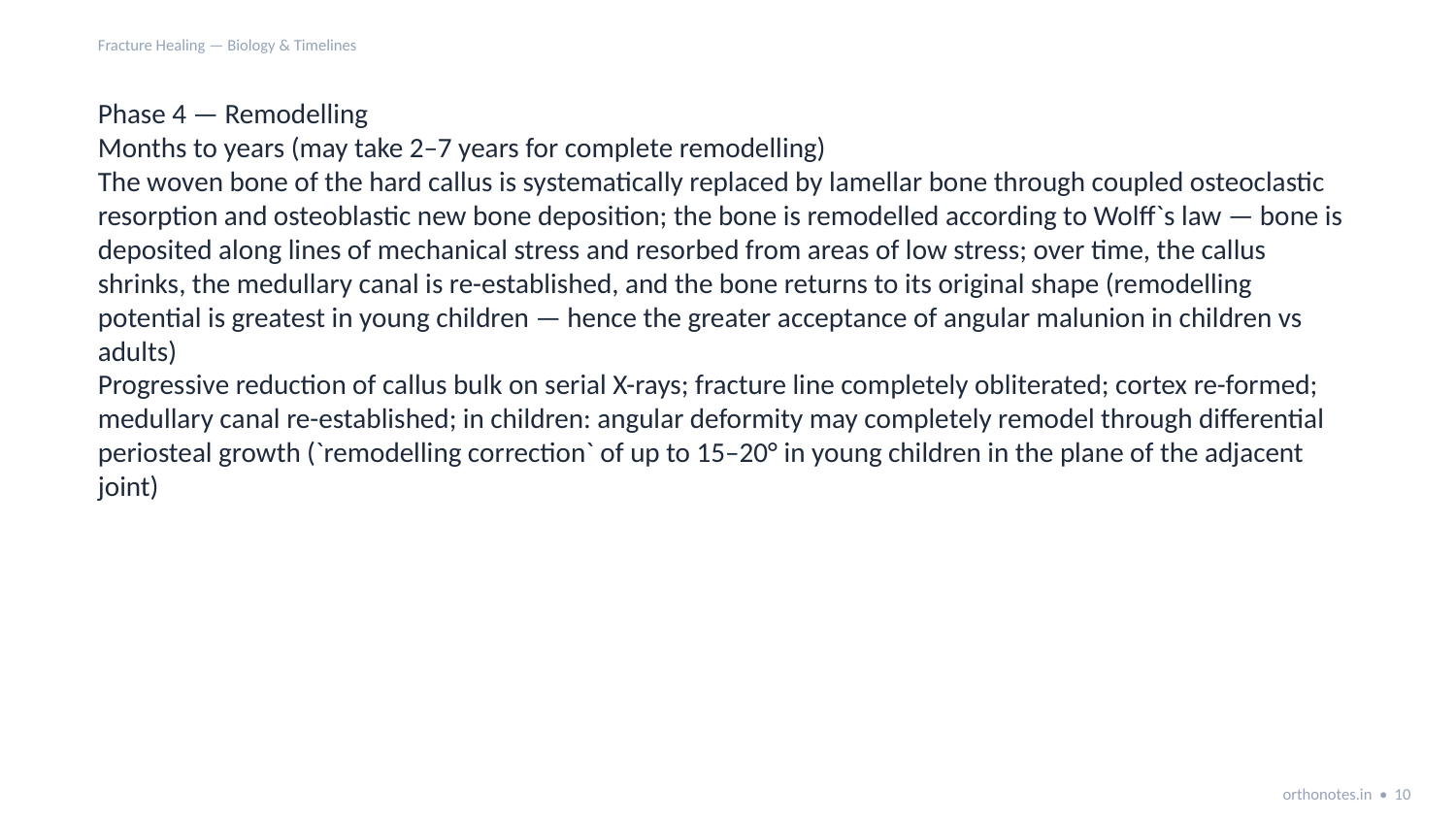

Fracture Healing — Biology & Timelines
Phase 4 — Remodelling
Months to years (may take 2–7 years for complete remodelling)
The woven bone of the hard callus is systematically replaced by lamellar bone through coupled osteoclastic resorption and osteoblastic new bone deposition; the bone is remodelled according to Wolff`s law — bone is deposited along lines of mechanical stress and resorbed from areas of low stress; over time, the callus shrinks, the medullary canal is re-established, and the bone returns to its original shape (remodelling potential is greatest in young children — hence the greater acceptance of angular malunion in children vs adults)
Progressive reduction of callus bulk on serial X-rays; fracture line completely obliterated; cortex re-formed; medullary canal re-established; in children: angular deformity may completely remodel through differential periosteal growth (`remodelling correction` of up to 15–20° in young children in the plane of the adjacent joint)
orthonotes.in  •  10